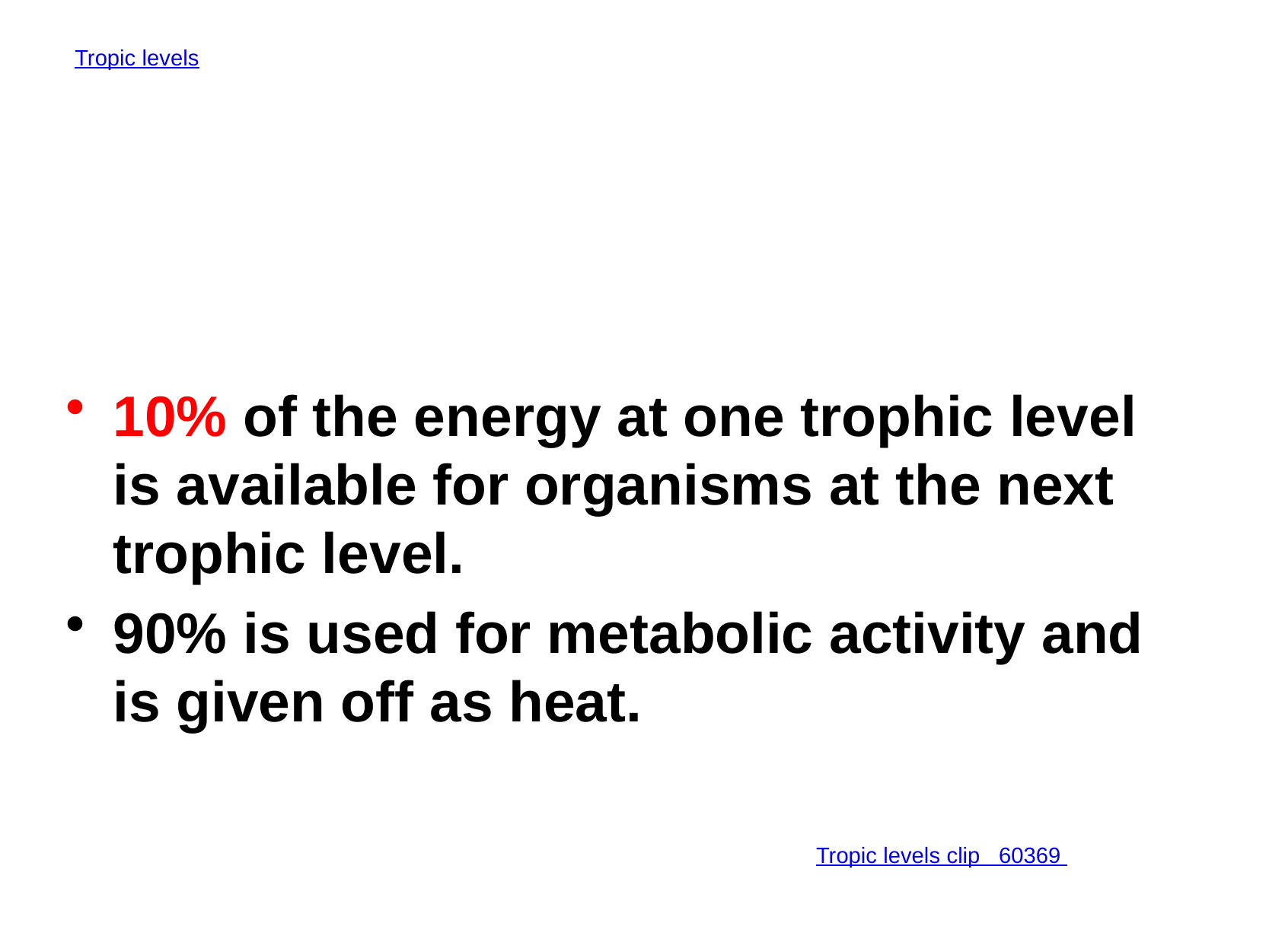

# Tropic levels
10% of the energy at one trophic level is available for organisms at the next trophic level.
90% is used for metabolic activity and is given off as heat.
Tropic levels clip   60369